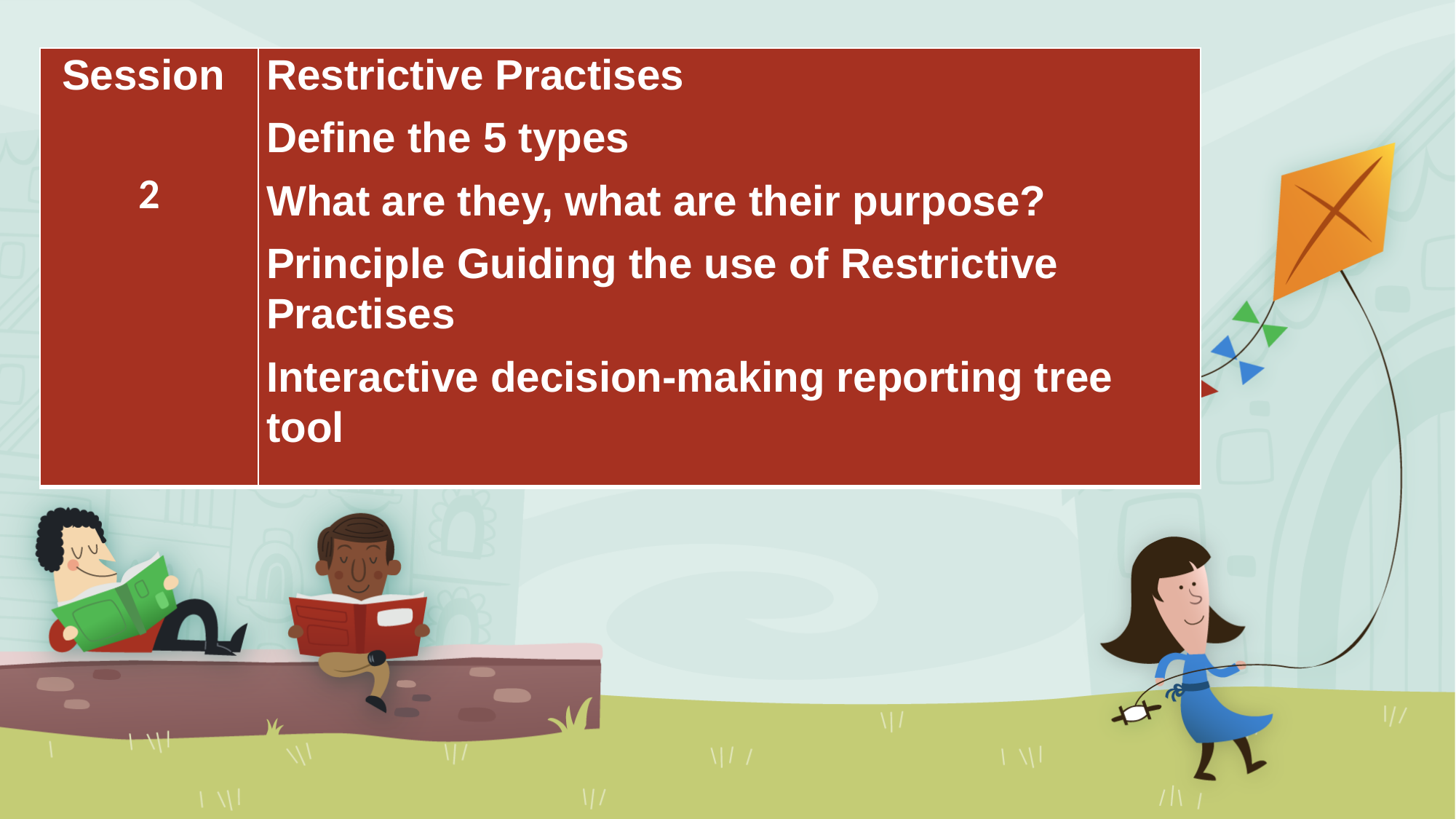

| Session 2 | Restrictive Practises Define the 5 types What are they, what are their purpose? Principle Guiding the use of Restrictive Practises Interactive decision-making reporting tree tool |
| --- | --- |